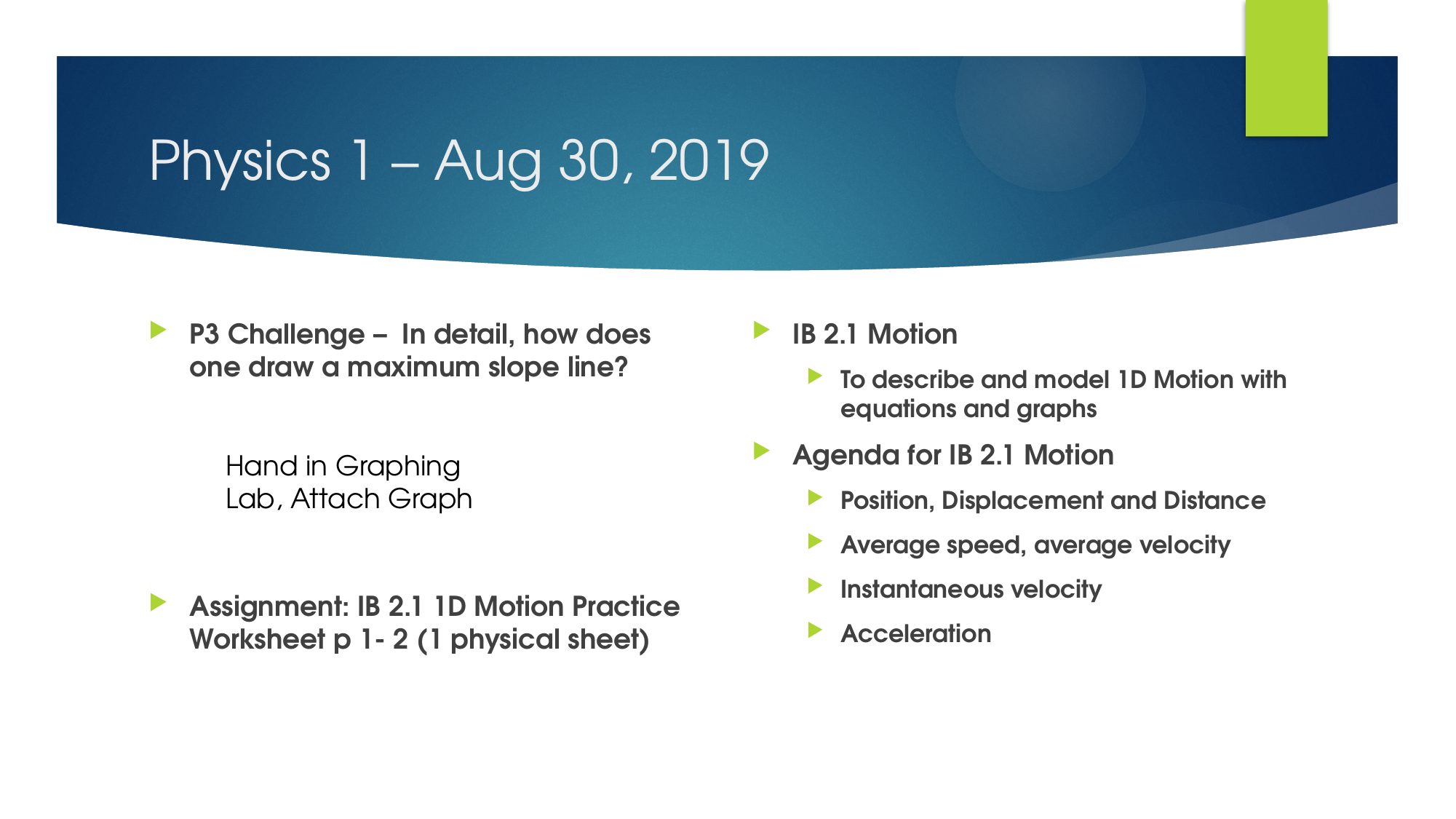

# Physics 1 – Aug 30, 2019
P3 Challenge –  In detail, how does one draw a maximum slope line?

Assignment: IB 2.1 1D Motion Practice Worksheet p 1- 2 (1 physical sheet)

IB 2.1 Motion
To describe and model 1D Motion with equations and graphs
Agenda for IB 2.1 Motion
Position, Displacement and Distance
Average speed, average velocity
Instantaneous velocity
Acceleration
Hand in Graphing Lab, Attach Graph